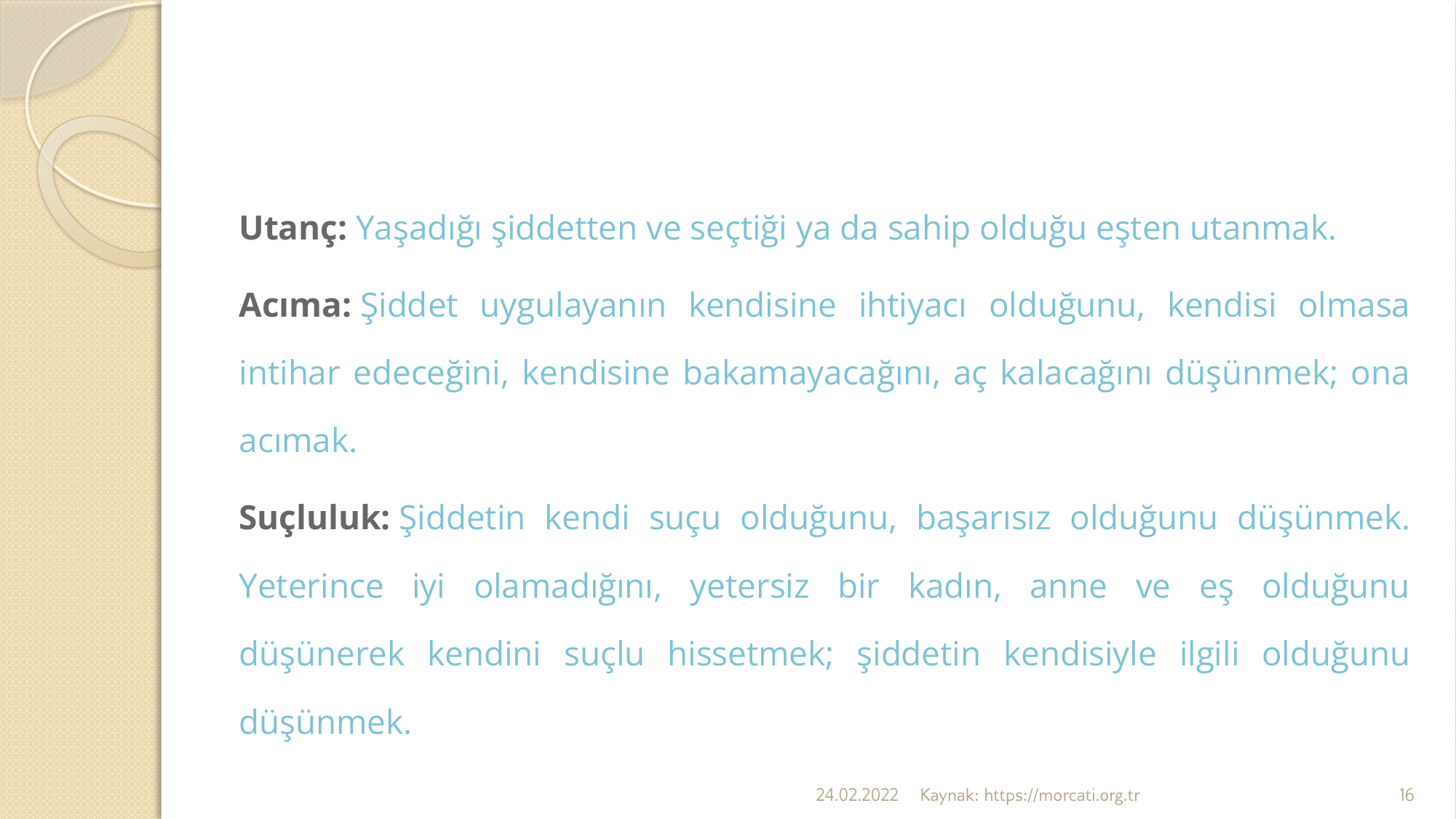

Utanç: Yaşadığı şiddetten ve seçtiği ya da sahip olduğu eşten utanmak.
Acıma: Şiddet uygulayanın kendisine ihtiyacı olduğunu, kendisi olmasa intihar edeceğini, kendisine bakamayacağını, aç kalacağını düşünmek; ona acımak.
Suçluluk: Şiddetin kendi suçu olduğunu, başarısız olduğunu düşünmek. Yeterince iyi olamadığını, yetersiz bir kadın, anne ve eş olduğunu düşünerek kendini suçlu hissetmek; şiddetin kendisiyle ilgili olduğunu düşünmek.

24.02.2022
Kaynak: https://morcati.org.tr
16